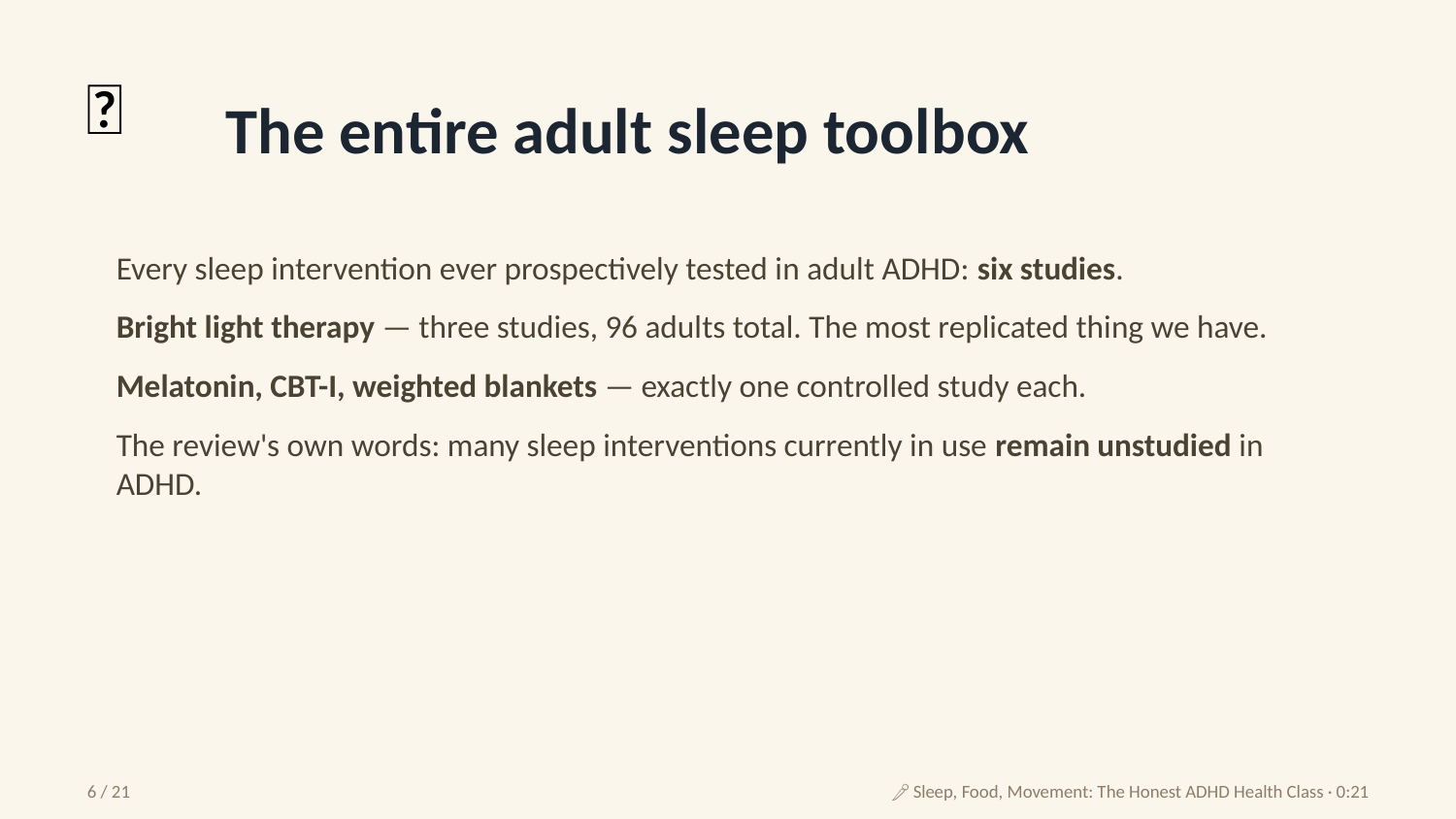

🧰
The entire adult sleep toolbox
Every sleep intervention ever prospectively tested in adult ADHD: six studies.
Bright light therapy — three studies, 96 adults total. The most replicated thing we have.
Melatonin, CBT-I, weighted blankets — exactly one controlled study each.
The review's own words: many sleep interventions currently in use remain unstudied in ADHD.
6 / 21
🥕 Sleep, Food, Movement: The Honest ADHD Health Class · 0:21